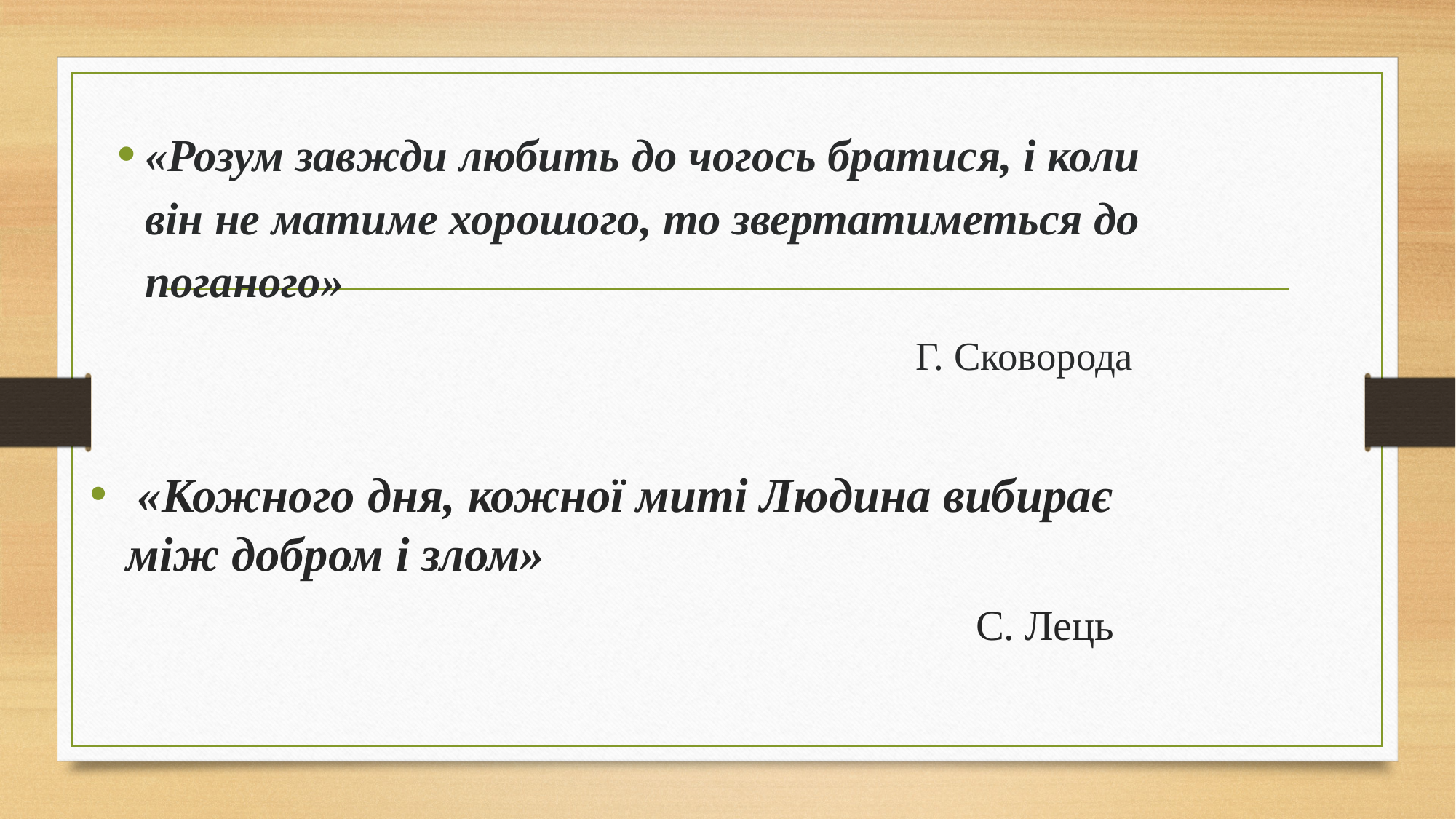

«Розум завжди любить до чогось братися, і коли він не матиме хорошого, то звертатиметься до поганого»
                        Г. Сковорода

 «Кожного дня, кожної миті Людина вибирає між добром і злом»
                             С. Лець